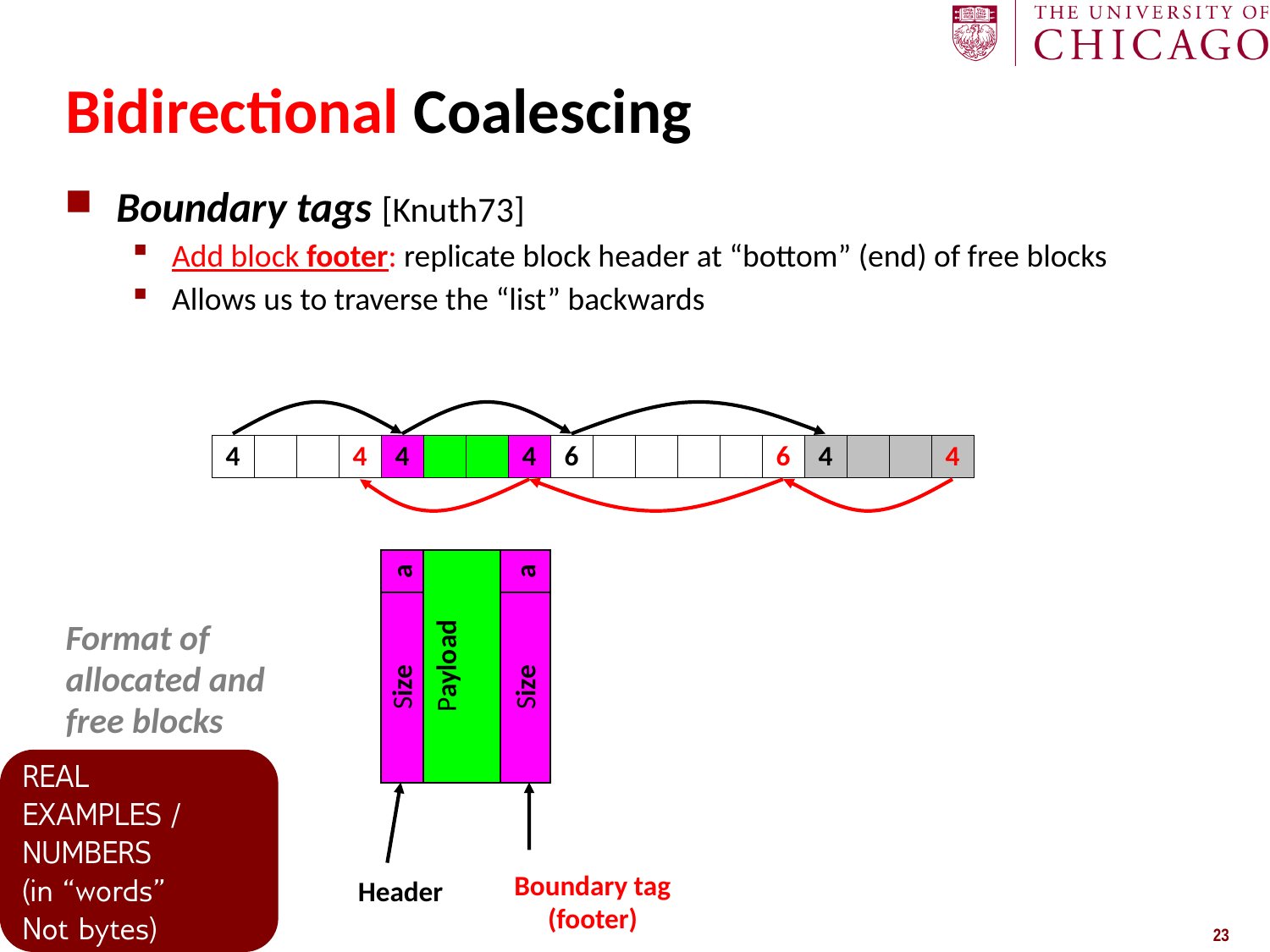

# Bidirectional Coalescing
Boundary tags [Knuth73]
Add block footer: replicate block header at “bottom” (end) of free blocks
Allows us to traverse the “list” backwards

4

4
4

4
6

6
4

4

a
a
Format of
allocated and
free blocks
Payload
Size
Size
REAL
EXAMPLES /
NUMBERS
(in “words”
Not bytes)

Boundary tag
(footer)
Header